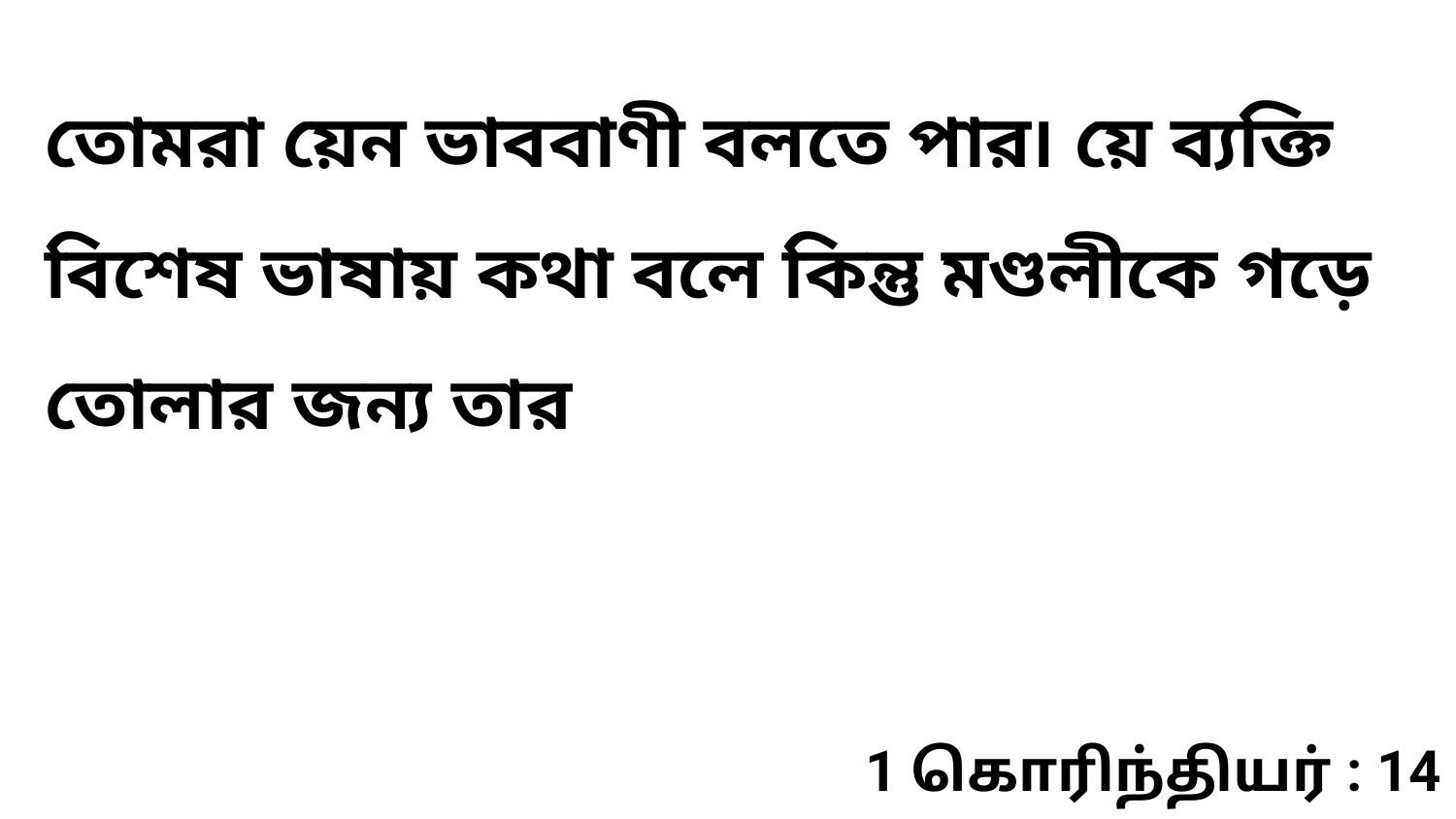

তোমরা য়েন ভাববাণী বলতে পার৷ য়ে ব্যক্তি বিশেষ ভাষায় কথা বলে কিন্তু মণ্ডলীকে গড়ে তোলার জন্য তার
1 கொரிந்தியர் : 14